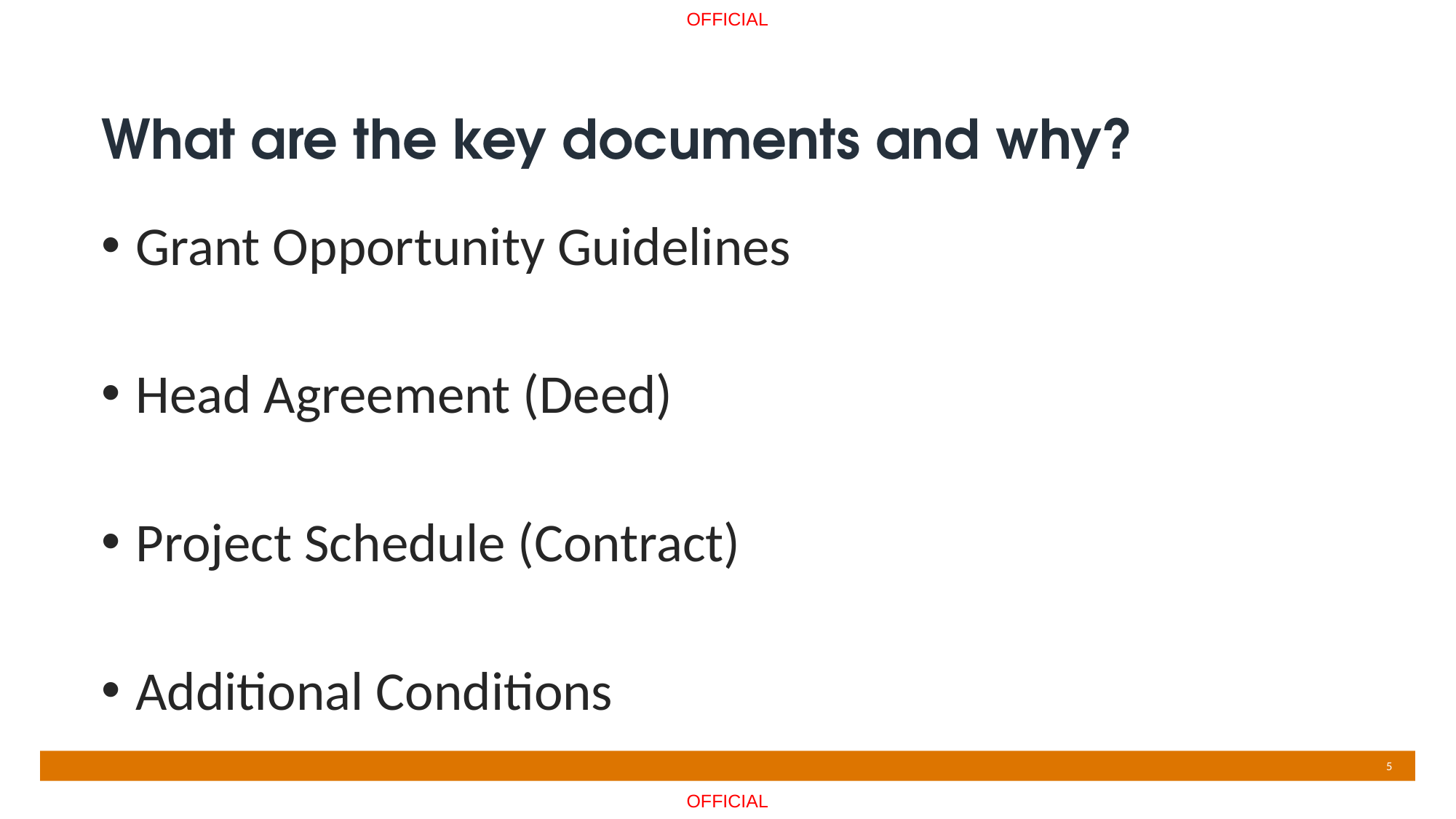

# What are the key documents and why?
Grant Opportunity Guidelines

Head Agreement (Deed)

Project Schedule (Contract)

Additional Conditions
5